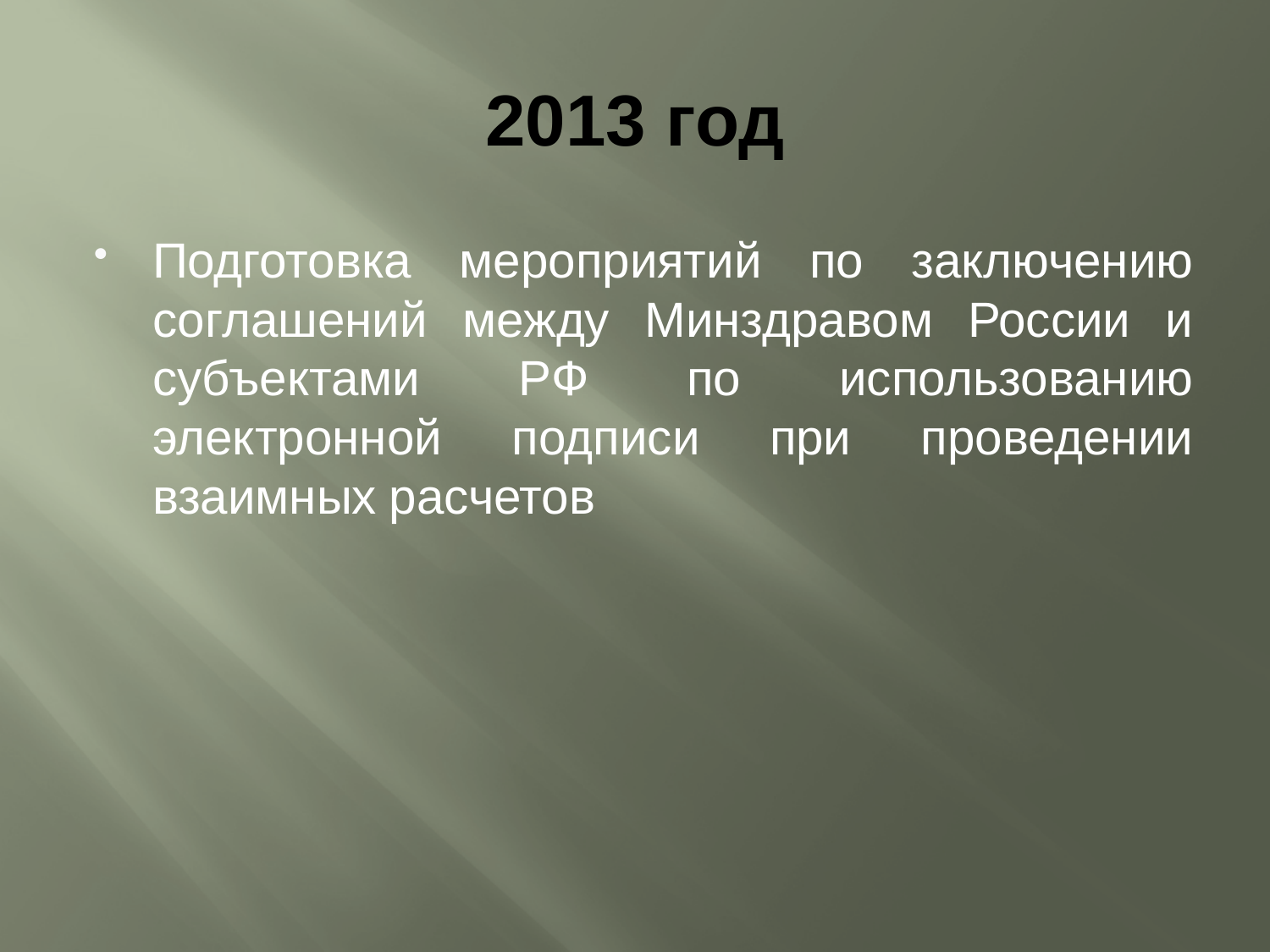

# 2013 год
Подготовка мероприятий по заключению соглашений между Минздравом России и субъектами РФ по использованию электронной подписи при проведении взаимных расчетов